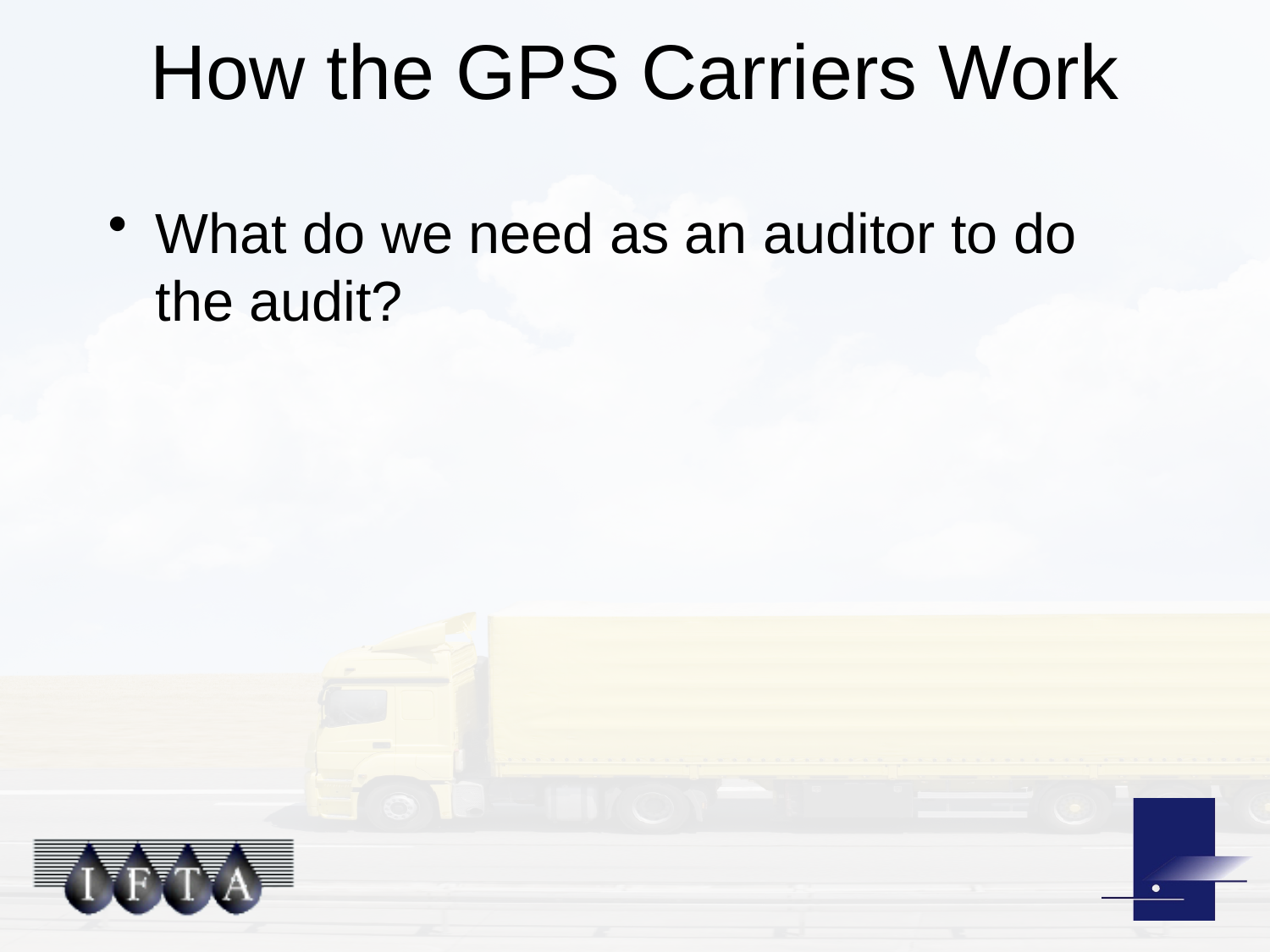

# How the GPS Carriers Work
What do we need as an auditor to do the audit?